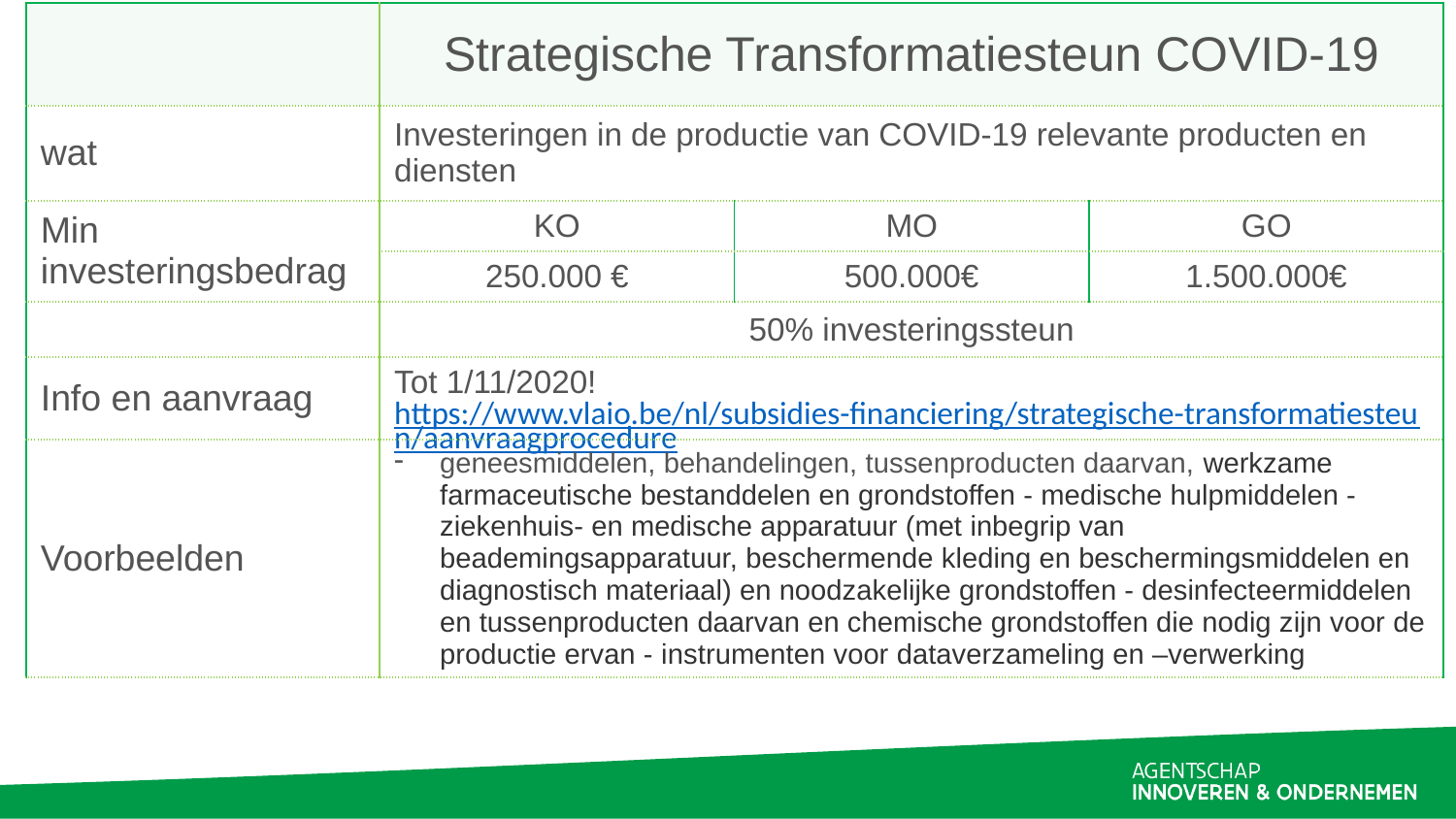

|  | Strategische Transformatiesteun COVID-19 |  |  |
| --- | --- | --- | --- |
| wat | Investeringen in de productie van COVID-19 relevante producten en diensten |  |  |
| Min investeringsbedrag | KO | MO | GO |
|  | 250.000 € | 500.000€ | 1.500.000€ |
|  | 50% investeringssteun |  |  |
| Info en aanvraag | Tot 1/11/2020! https://www.vlaio.be/nl/subsidies-financiering/strategische-transformatiesteun/aanvraagprocedure |  |  |
| Voorbeelden | geneesmiddelen, behandelingen, tussenproducten daarvan, werkzame farmaceutische bestanddelen en grondstoffen - medische hulpmiddelen - ziekenhuis- en medische apparatuur (met inbegrip van beademingsapparatuur, beschermende kleding en beschermingsmiddelen en diagnostisch materiaal) en noodzakelijke grondstoffen - desinfecteermiddelen en tussenproducten daarvan en chemische grondstoffen die nodig zijn voor de productie ervan - instrumenten voor dataverzameling en –verwerking |  |  |